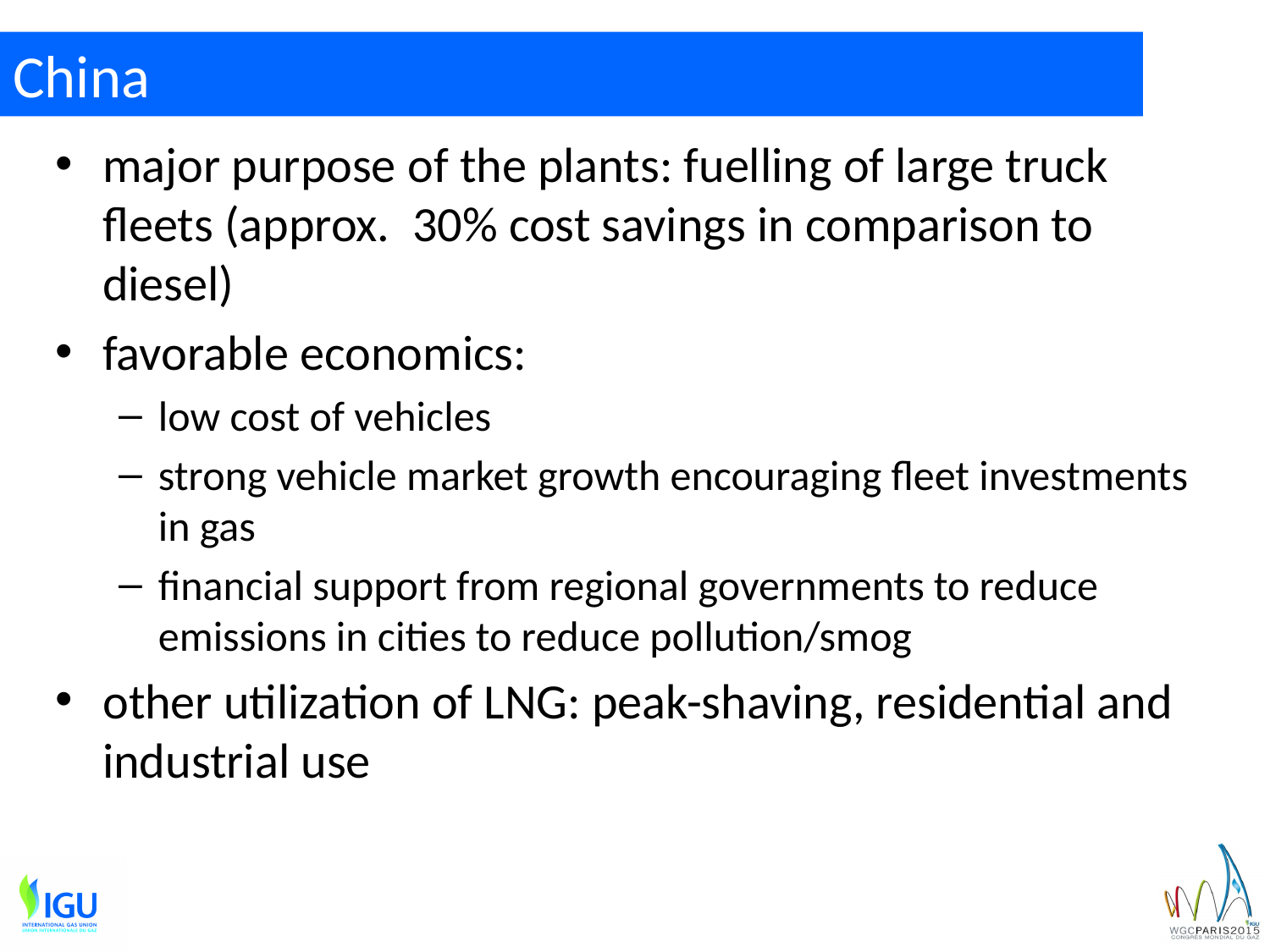

# China
major purpose of the plants: fuelling of large truck fleets (approx.  30% cost savings in comparison to diesel)
favorable economics:
low cost of vehicles
strong vehicle market growth encouraging fleet investments in gas
financial support from regional governments to reduce emissions in cities to reduce pollution/smog
other utilization of LNG: peak-shaving, residential and industrial use